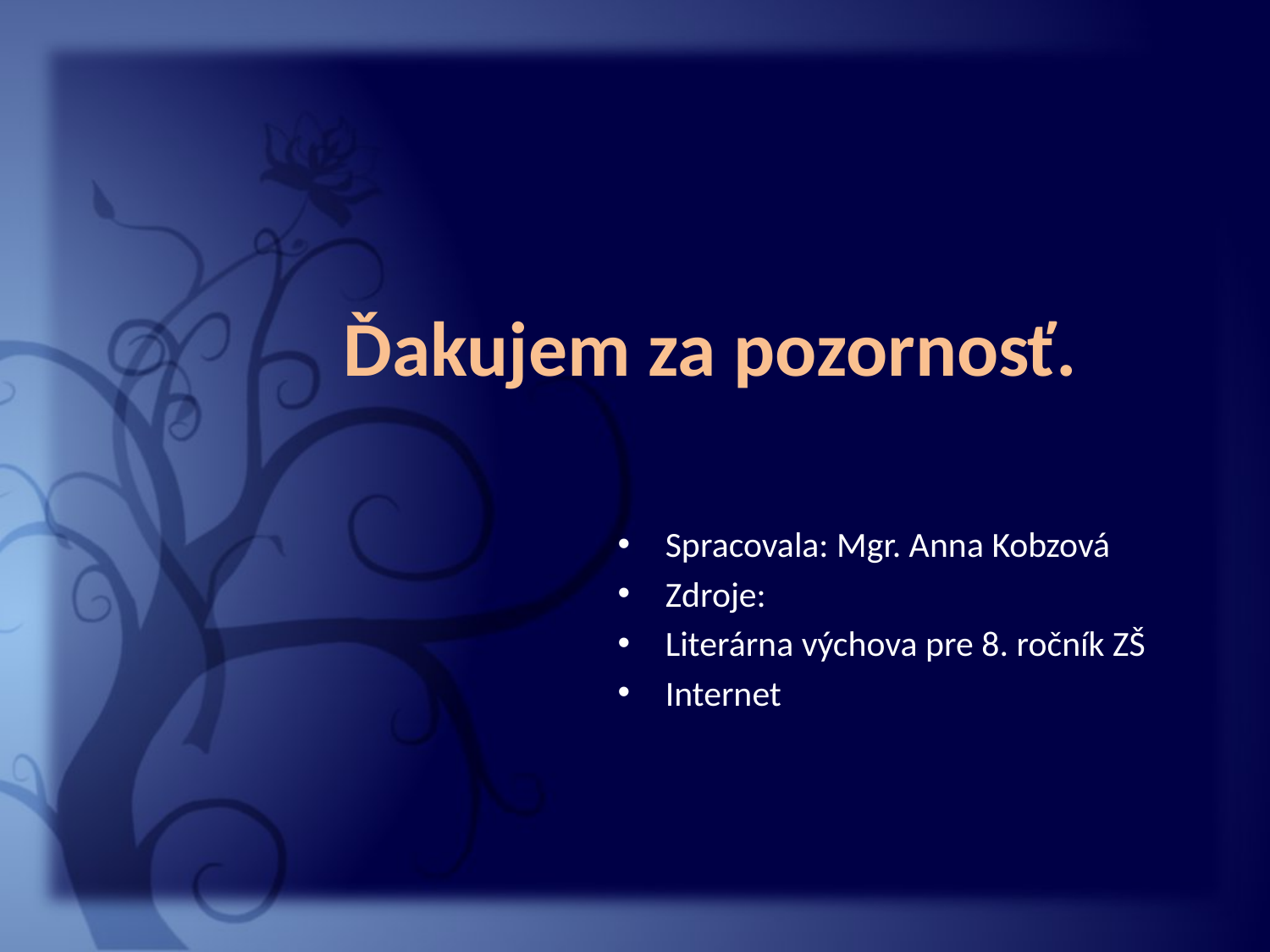

# Ďakujem za pozornosť.
Spracovala: Mgr. Anna Kobzová
Zdroje:
Literárna výchova pre 8. ročník ZŠ
Internet